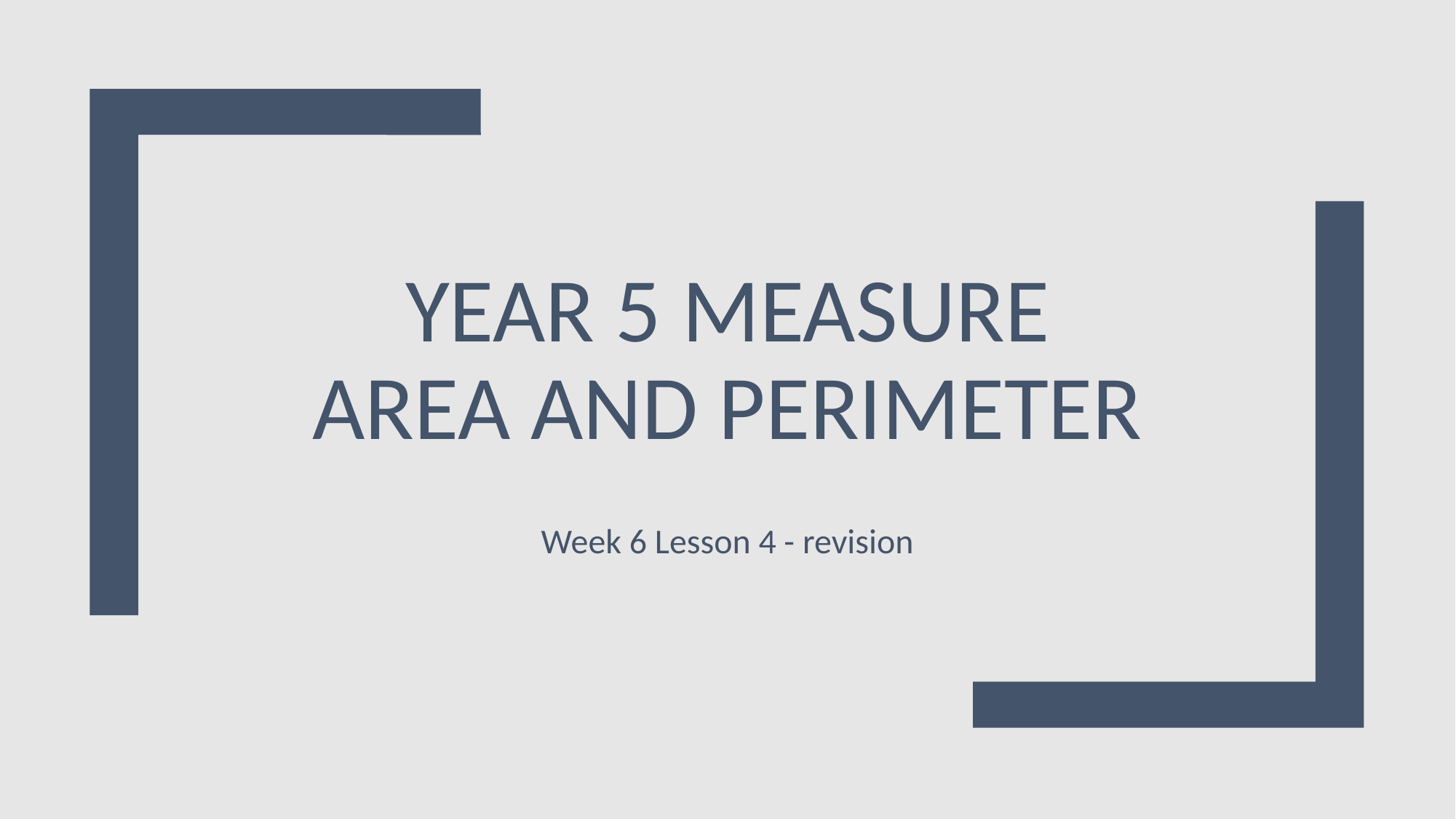

# Year 5 Measure Area and perimeter
Week 6 Lesson 4 - revision